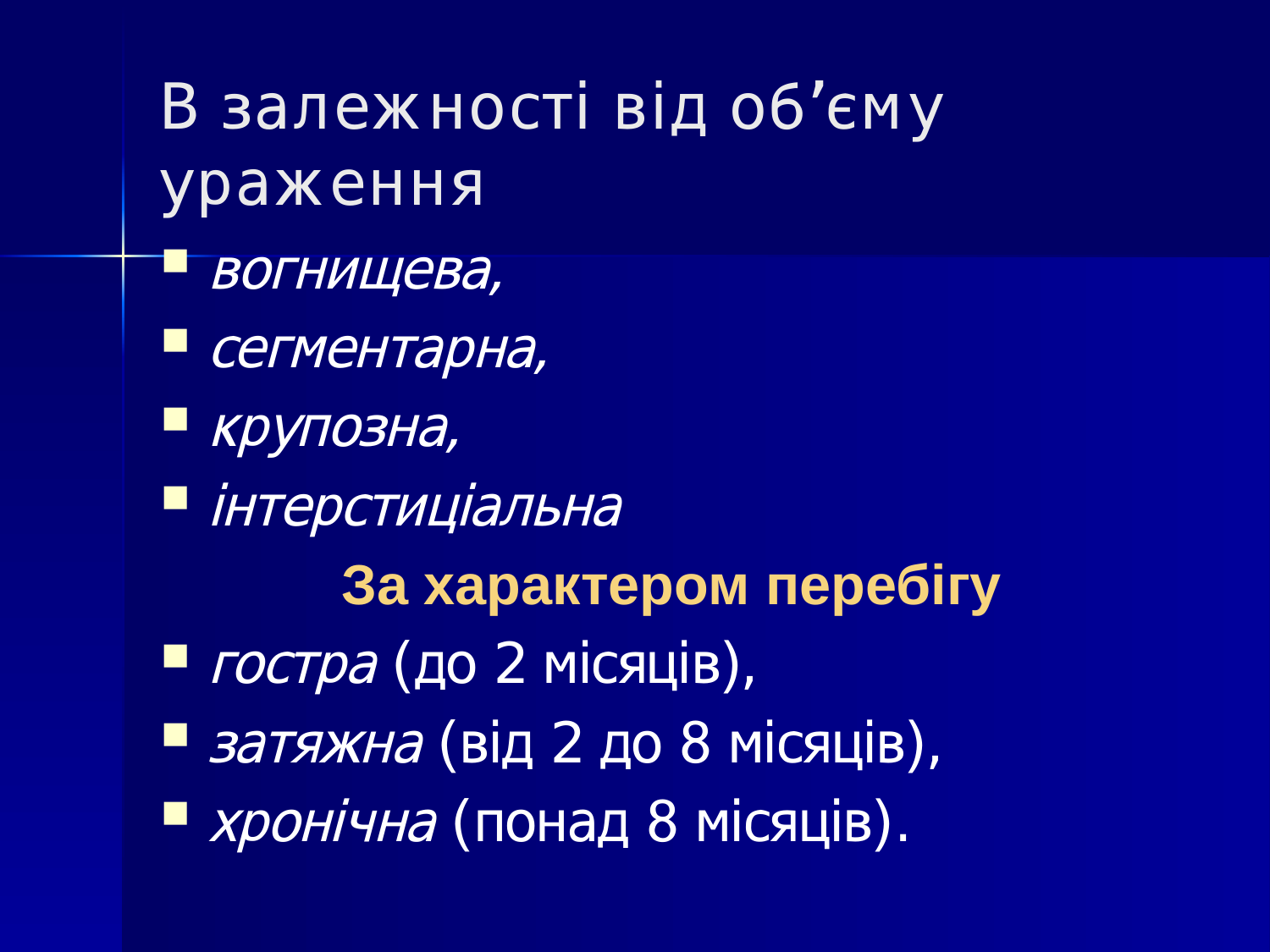

# В залежності від об’єму ураження
вогнищева,
сегментарна,
крупозна,
інтерстиціальна
За характером перебігу
гостра (до 2 місяців),
затяжна (від 2 до 8 місяців),
хронічна (понад 8 місяців).